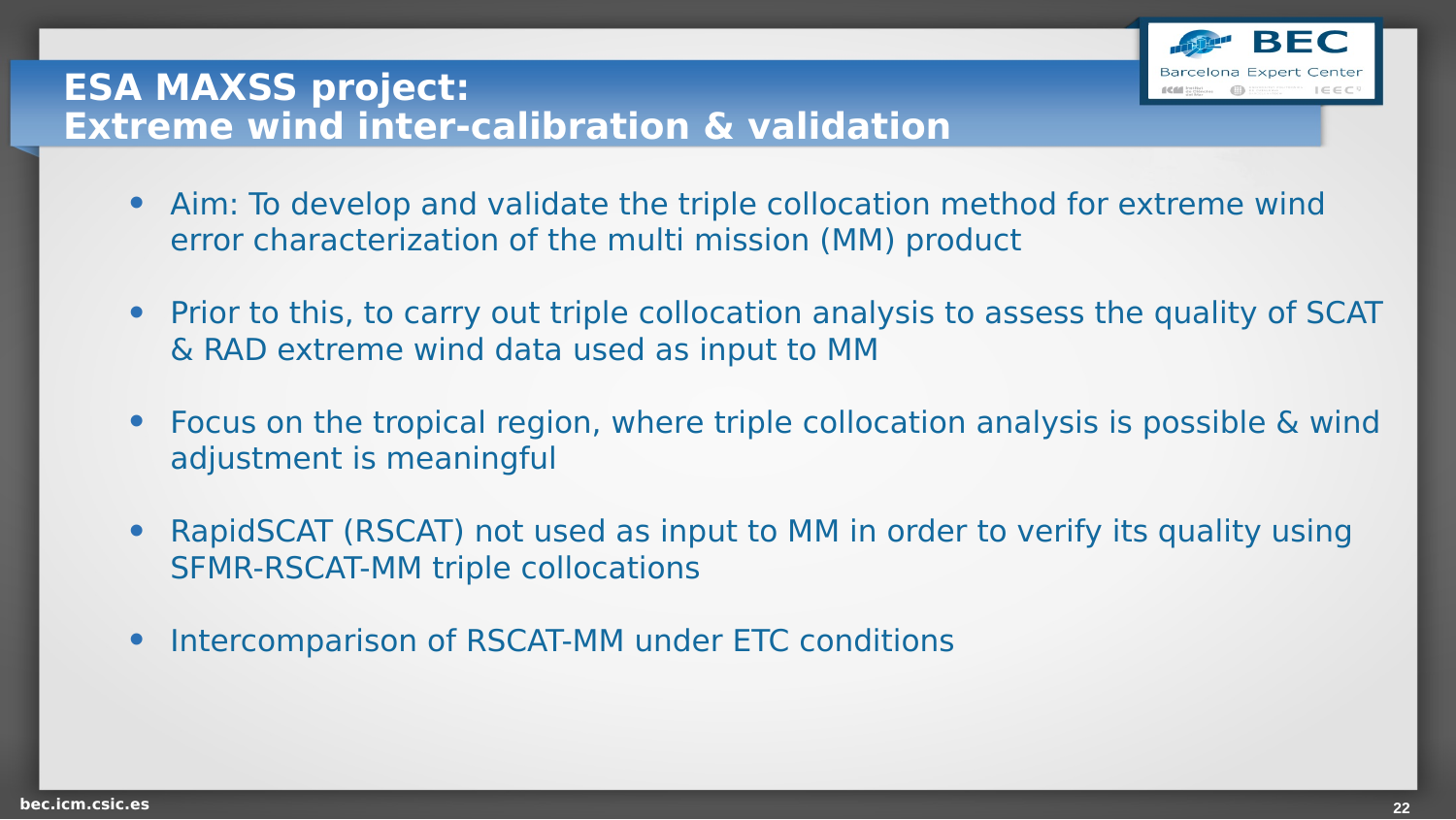

ESA MAXSS project:
Extreme wind inter-calibration & validation
# Aim: To develop and validate the triple collocation method for extreme wind error characterization of the multi mission (MM) product
Prior to this, to carry out triple collocation analysis to assess the quality of SCAT & RAD extreme wind data used as input to MM
Focus on the tropical region, where triple collocation analysis is possible & wind adjustment is meaningful
RapidSCAT (RSCAT) not used as input to MM in order to verify its quality using SFMR-RSCAT-MM triple collocations
Intercomparison of RSCAT-MM under ETC conditions

22